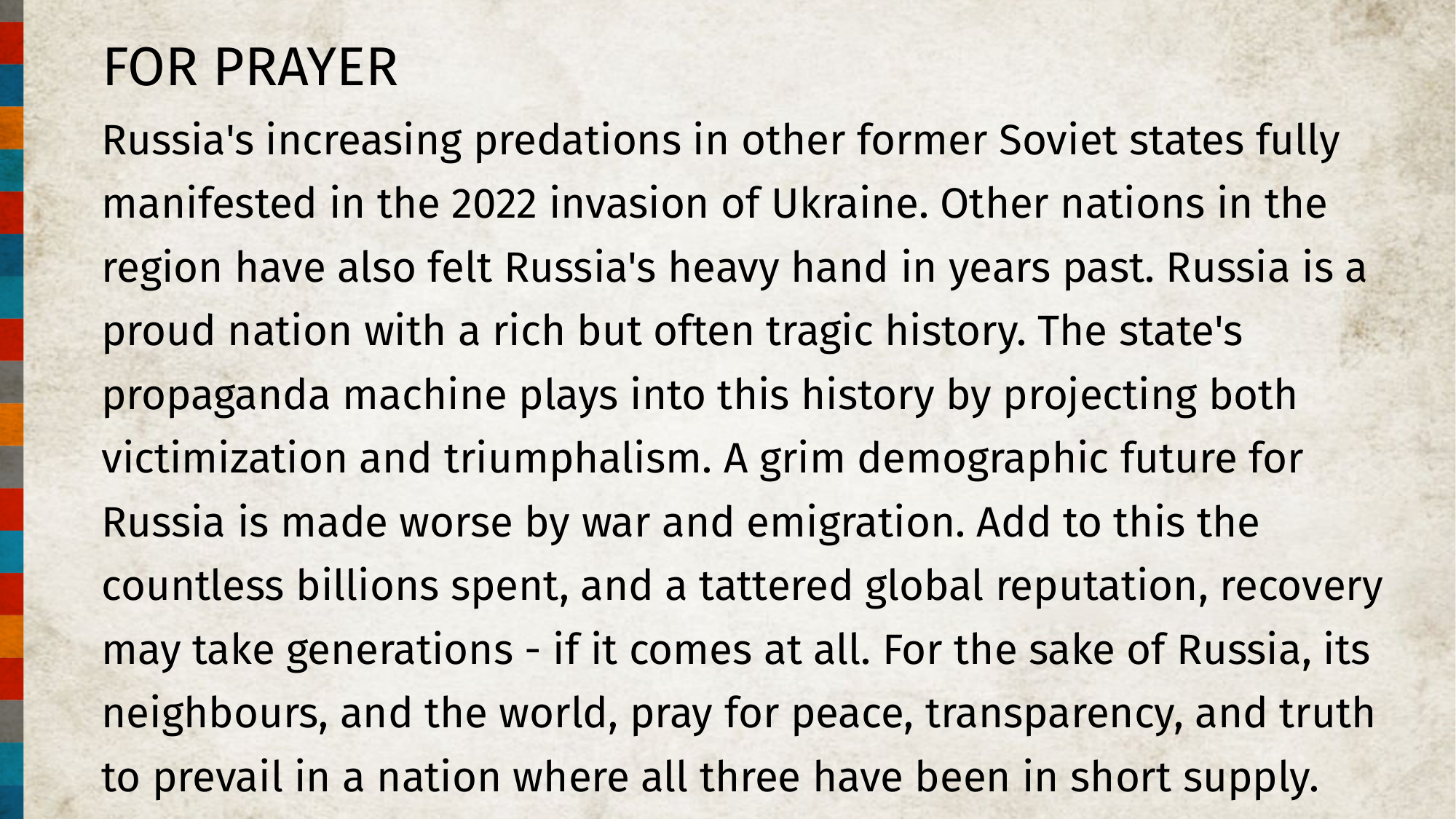

FOR PRAYER
Russia's increasing predations in other former Soviet states fully manifested in the 2022 invasion of Ukraine. Other nations in the region have also felt Russia's heavy hand in years past. Russia is a proud nation with a rich but often tragic history. The state's propaganda machine plays into this history by projecting both victimization and triumphalism. A grim demographic future for Russia is made worse by war and emigration. Add to this the countless billions spent, and a tattered global reputation, recovery may take generations - if it comes at all. For the sake of Russia, its neighbours, and the world, pray for peace, transparency, and truth to prevail in a nation where all three have been in short supply.